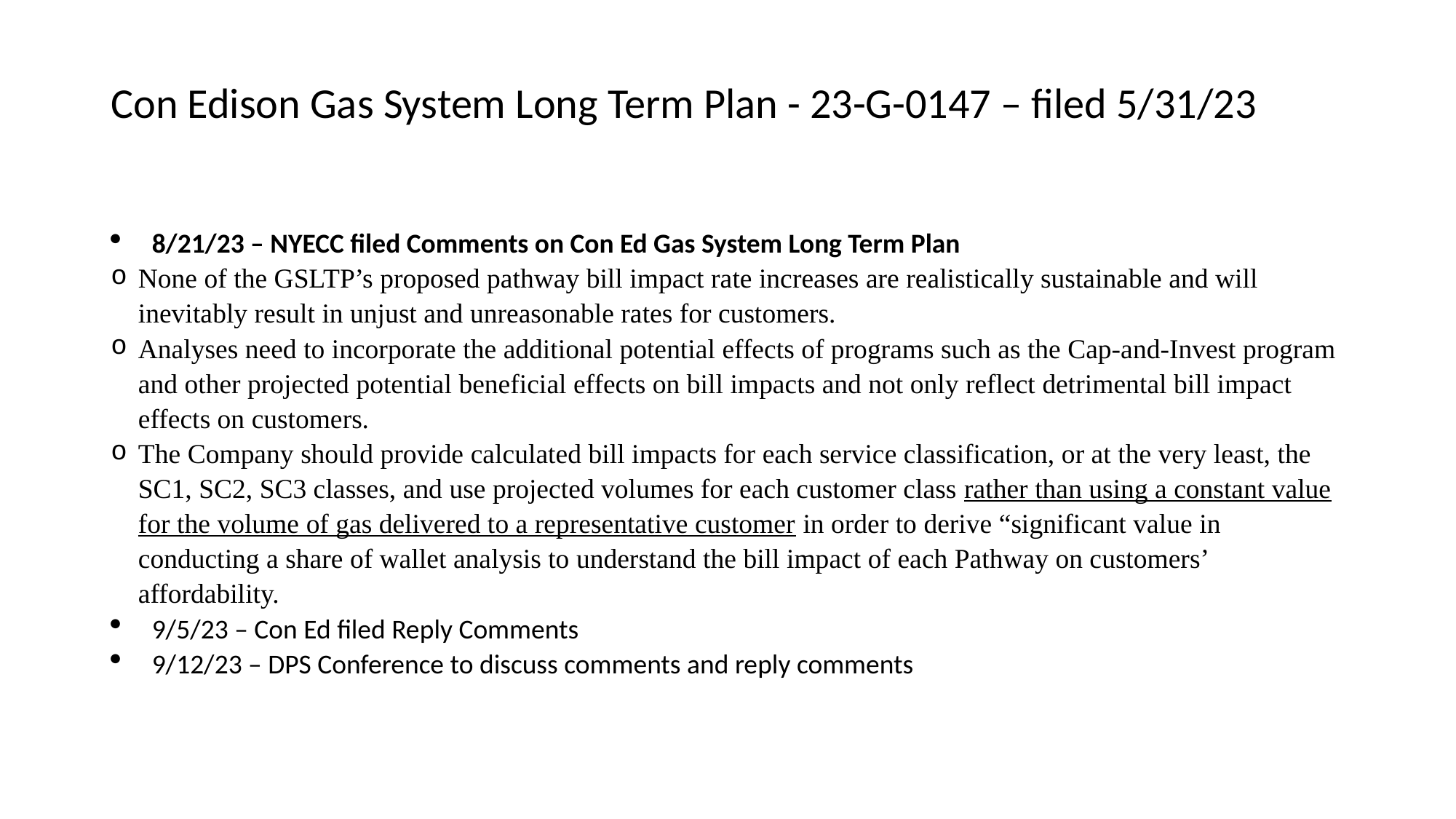

# Con Edison Gas System Long Term Plan - 23-G-0147 – filed 5/31/23
8/21/23 – NYECC filed Comments on Con Ed Gas System Long Term Plan
None of the GSLTP’s proposed pathway bill impact rate increases are realistically sustainable and will inevitably result in unjust and unreasonable rates for customers.
Analyses need to incorporate the additional potential effects of programs such as the Cap-and-Invest program and other projected potential beneficial effects on bill impacts and not only reflect detrimental bill impact effects on customers.
The Company should provide calculated bill impacts for each service classification, or at the very least, the SC1, SC2, SC3 classes, and use projected volumes for each customer class rather than using a constant value for the volume of gas delivered to a representative customer in order to derive “significant value in conducting a share of wallet analysis to understand the bill impact of each Pathway on customers’ affordability.
9/5/23 – Con Ed filed Reply Comments
9/12/23 – DPS Conference to discuss comments and reply comments